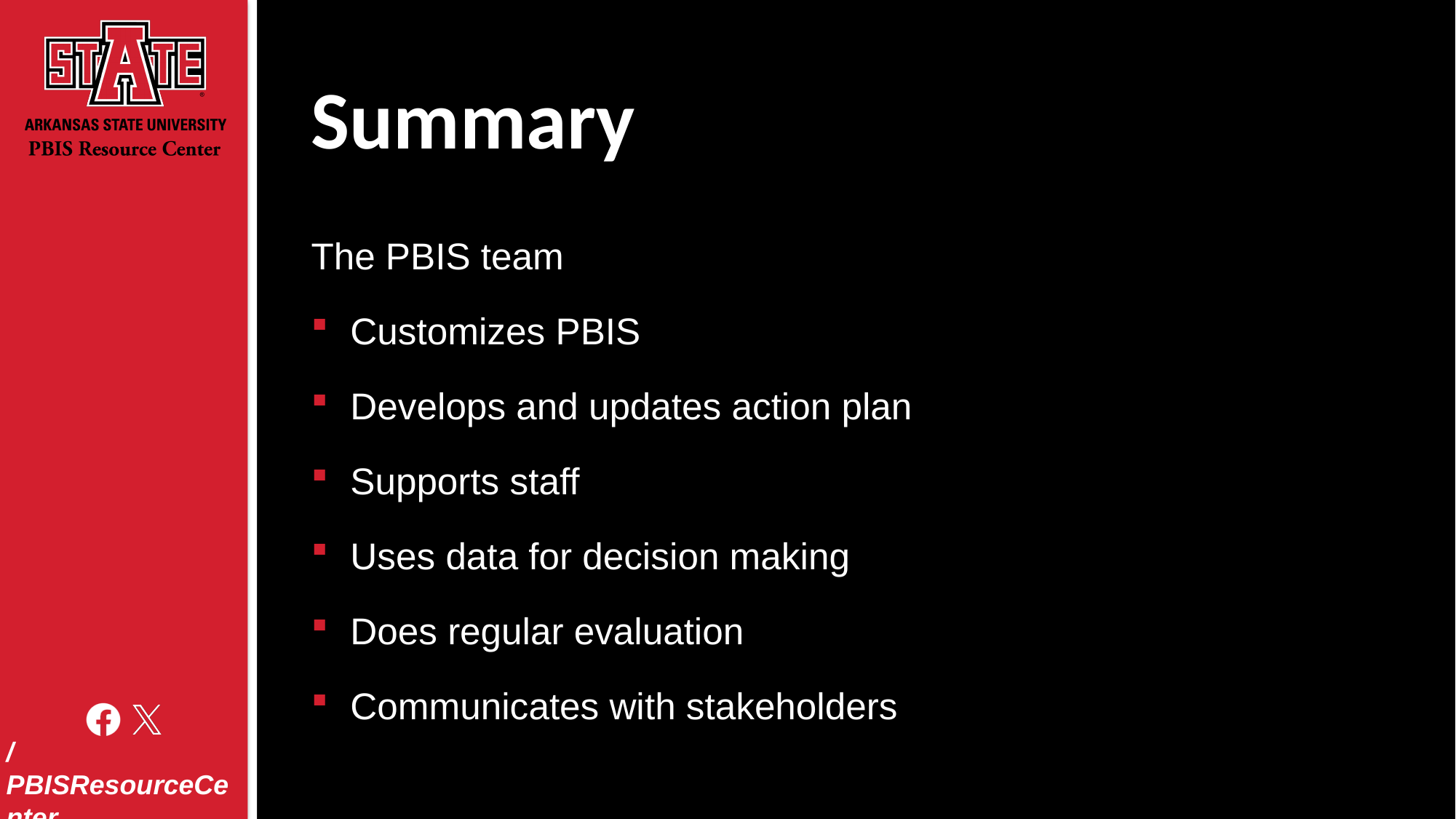

# Summary
The PBIS team
Customizes PBIS
Develops and updates action plan
Supports staff
Uses data for decision making
Does regular evaluation
Communicates with stakeholders